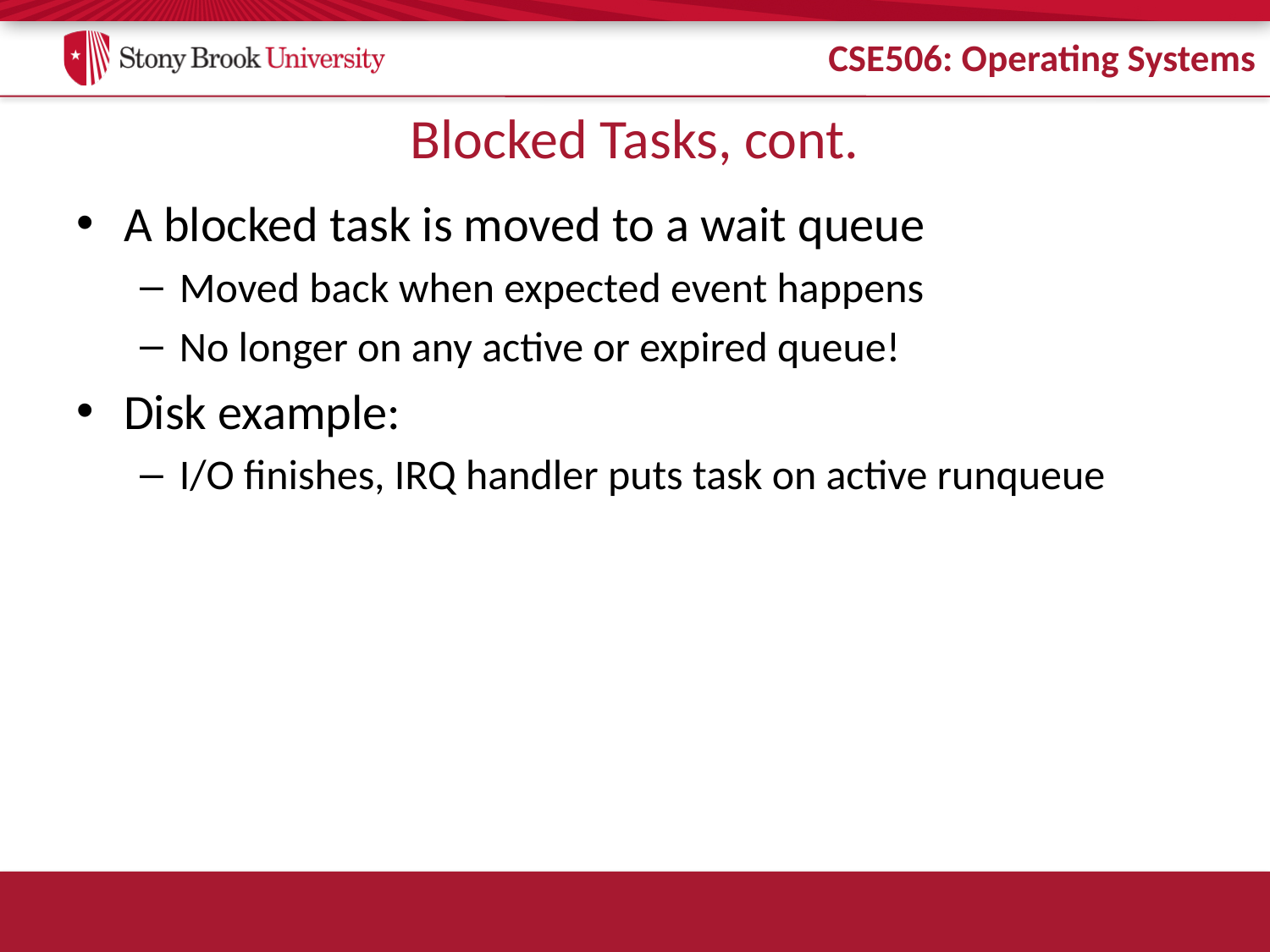

# Blocked Tasks, cont.
A blocked task is moved to a wait queue
Moved back when expected event happens
No longer on any active or expired queue!
Disk example:
I/O finishes, IRQ handler puts task on active runqueue